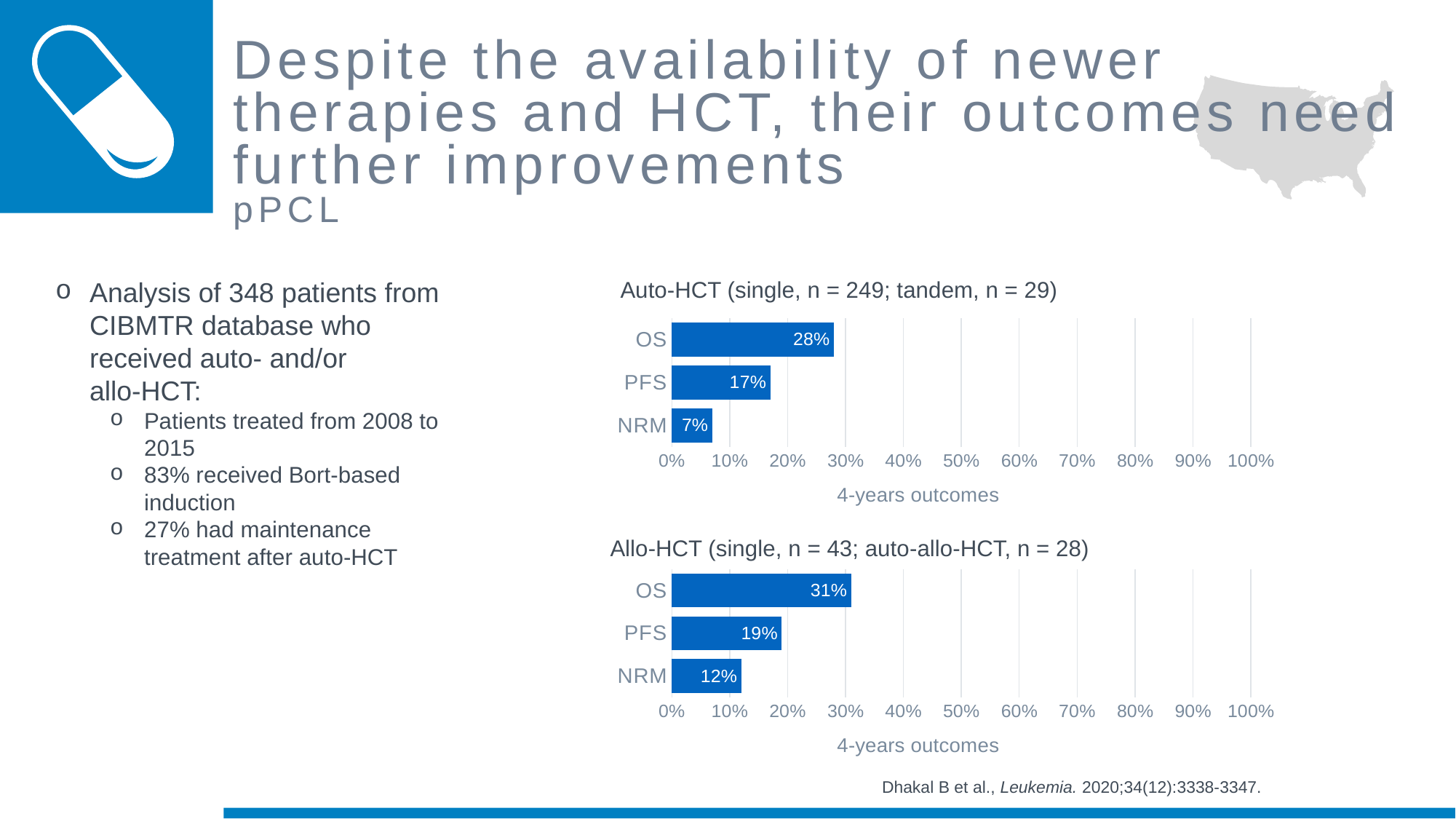

# Despite the availability of newer therapies and HCT, their outcomes need further improvements pPCL

Analysis of 348 patients from CIBMTR database who received auto- and/or
allo-HCT:
Patients treated from 2008 to 2015
83% received Bort-based induction
27% had maintenance treatment after auto-HCT
Auto-HCT (single, n = 249; tandem, n = 29)

### Chart

| Category | Series 1 |
|---|---|
| NRM | 0.07 |
| PFS | 0.17 |
| OS | 0.28 |
Allo-HCT (single, n = 43; auto-allo-HCT, n = 28)

### Chart

| Category | Series 1 |
|---|---|
| NRM | 0.12 |
| PFS | 0.19 |
| OS | 0.31 |
Dhakal B et al., Leukemia. 2020;34(12):3338-3347.